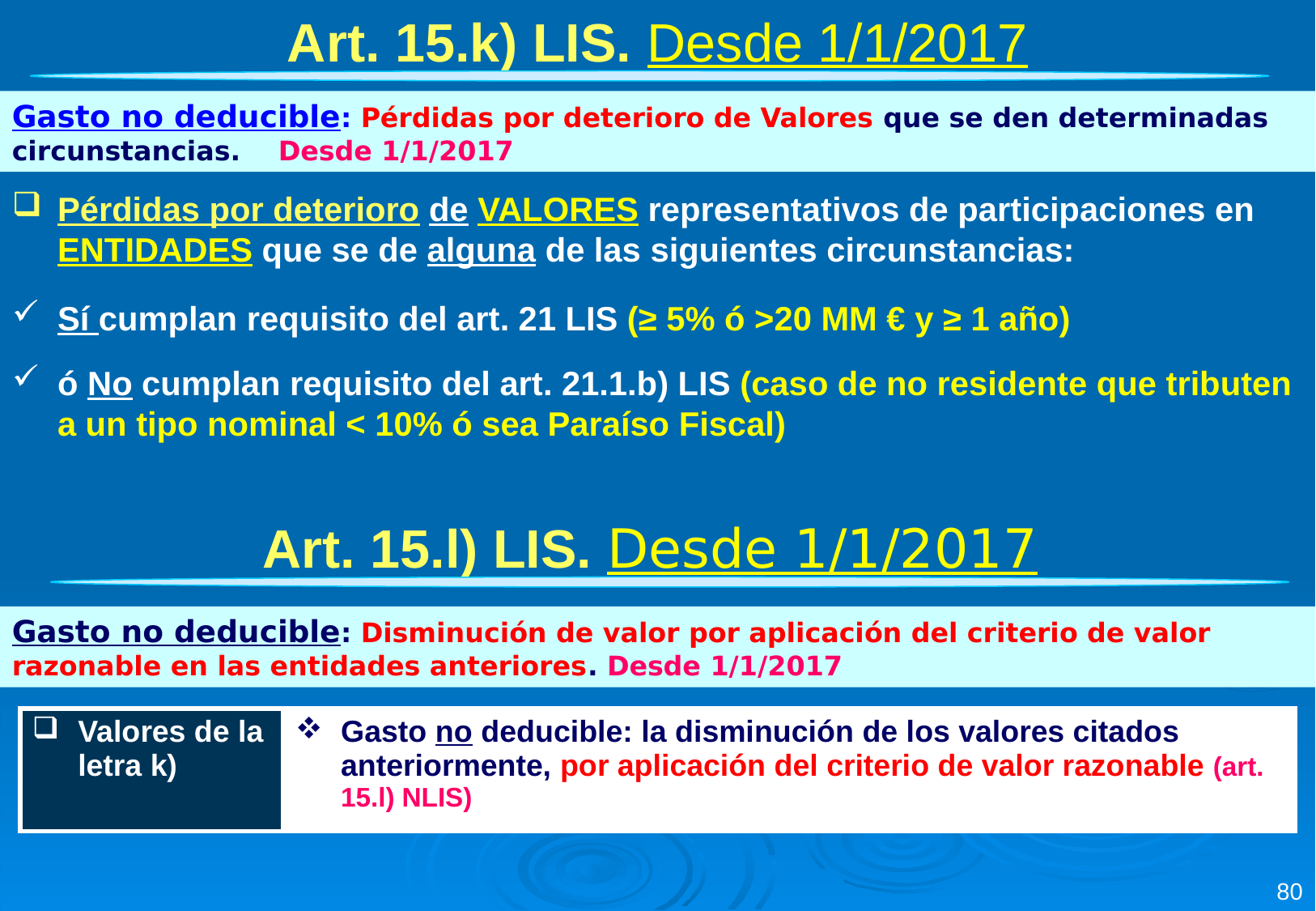

Art. 15.k) LIS. Desde 1/1/2017
Gasto no deducible: Pérdidas por deterioro de Valores que se den determinadas circunstancias.    Desde 1/1/2017
Pérdidas por deterioro de VALORES representativos de participaciones en ENTIDADES que se de alguna de las siguientes circunstancias:

Sí cumplan requisito del art. 21 LIS (≥ 5% ó >20 MM € y ≥ 1 año)

ó No cumplan requisito del art. 21.1.b) LIS (caso de no residente que tributen a un tipo nominal < 10% ó sea Paraíso Fiscal)

Art. 15.l) LIS. Desde 1/1/2017
Gasto no deducible: Disminución de valor por aplicación del criterio de valor razonable en las entidades anteriores. Desde 1/1/2017
| Valores de la letra k) | Gasto no deducible: la disminución de los valores citados anteriormente, por aplicación del criterio de valor razonable (art. 15.l) NLIS) |
| --- | --- |

80